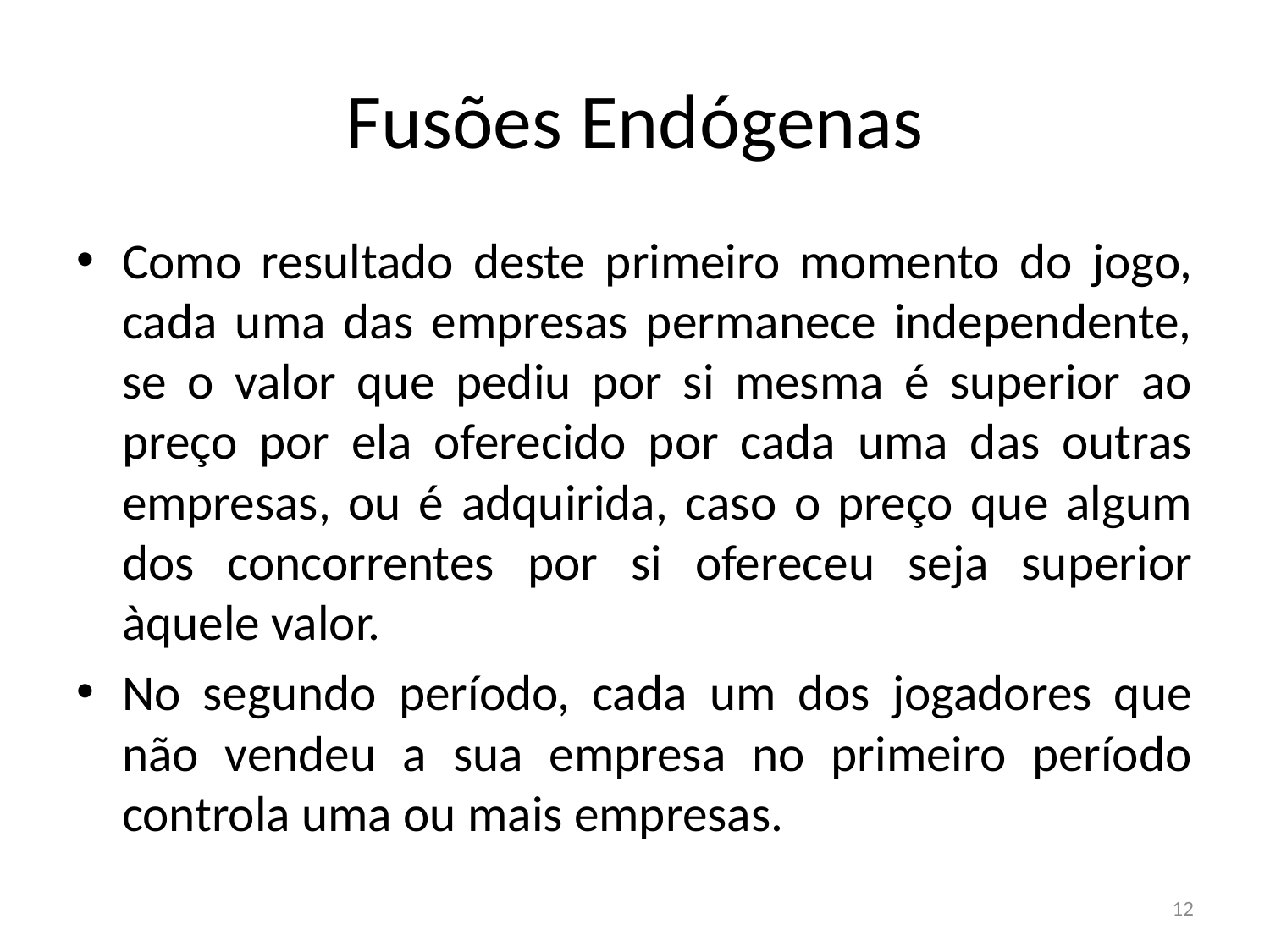

# Fusões Endógenas
Como resultado deste primeiro momento do jogo, cada uma das empresas permanece independente, se o valor que pediu por si mesma é superior ao preço por ela oferecido por cada uma das outras empresas, ou é adquirida, caso o preço que algum dos concorrentes por si ofereceu seja superior àquele valor.
No segundo período, cada um dos jogadores que não vendeu a sua empresa no primeiro período controla uma ou mais empresas.
12